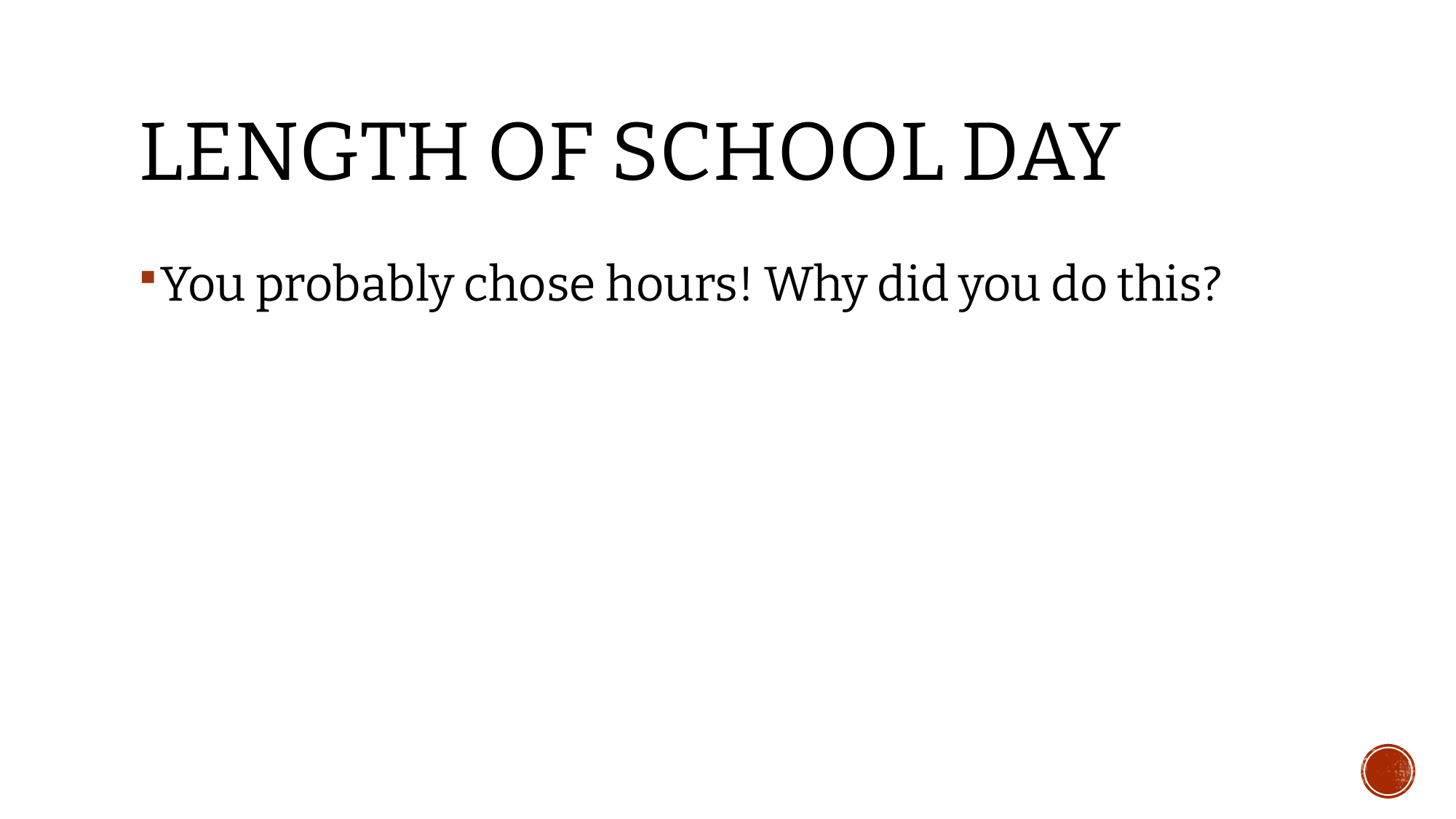

# Length of school day
You probably chose hours! Why did you do this?